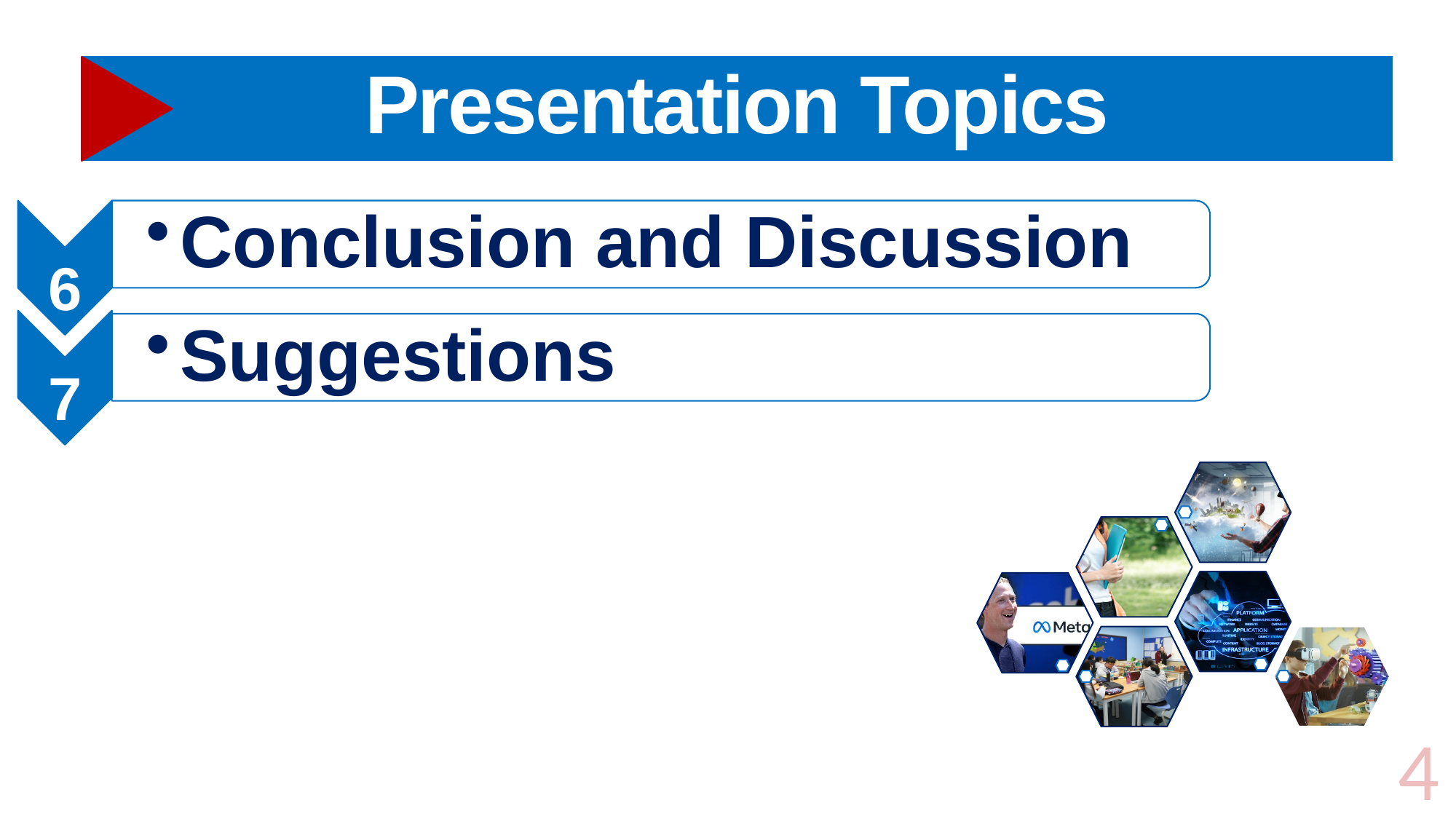

# Presentation Topics

6
Conclusion and Discussion
7
Suggestions

4